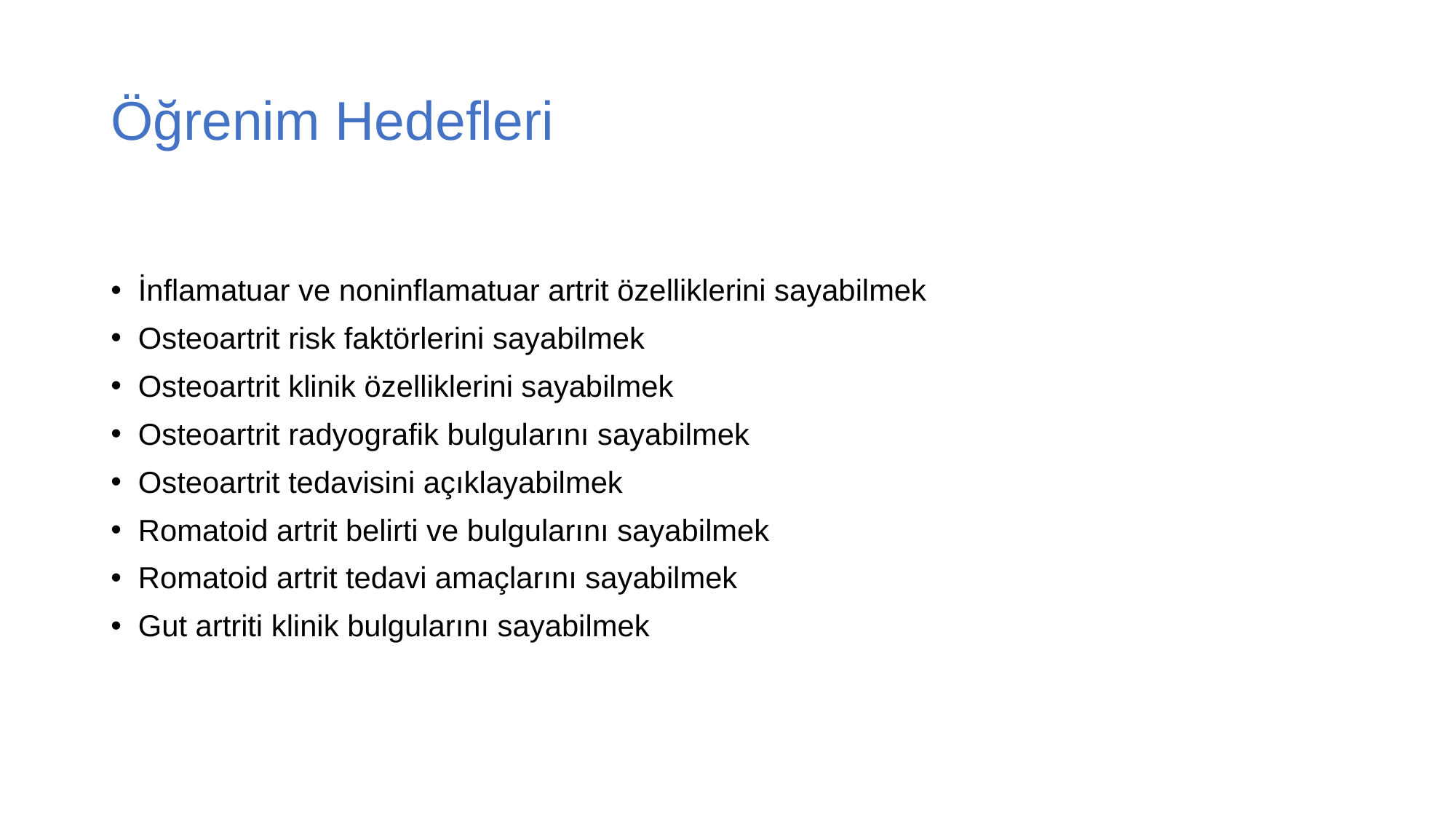

# Öğrenim Hedefleri

İnflamatuar ve noninflamatuar artrit özelliklerini sayabilmek
Osteoartrit risk faktörlerini sayabilmek
Osteoartrit klinik özelliklerini sayabilmek
Osteoartrit radyografik bulgularını sayabilmek
Osteoartrit tedavisini açıklayabilmek
Romatoid artrit belirti ve bulgularını sayabilmek
Romatoid artrit tedavi amaçlarını sayabilmek
Gut artriti klinik bulgularını sayabilmek